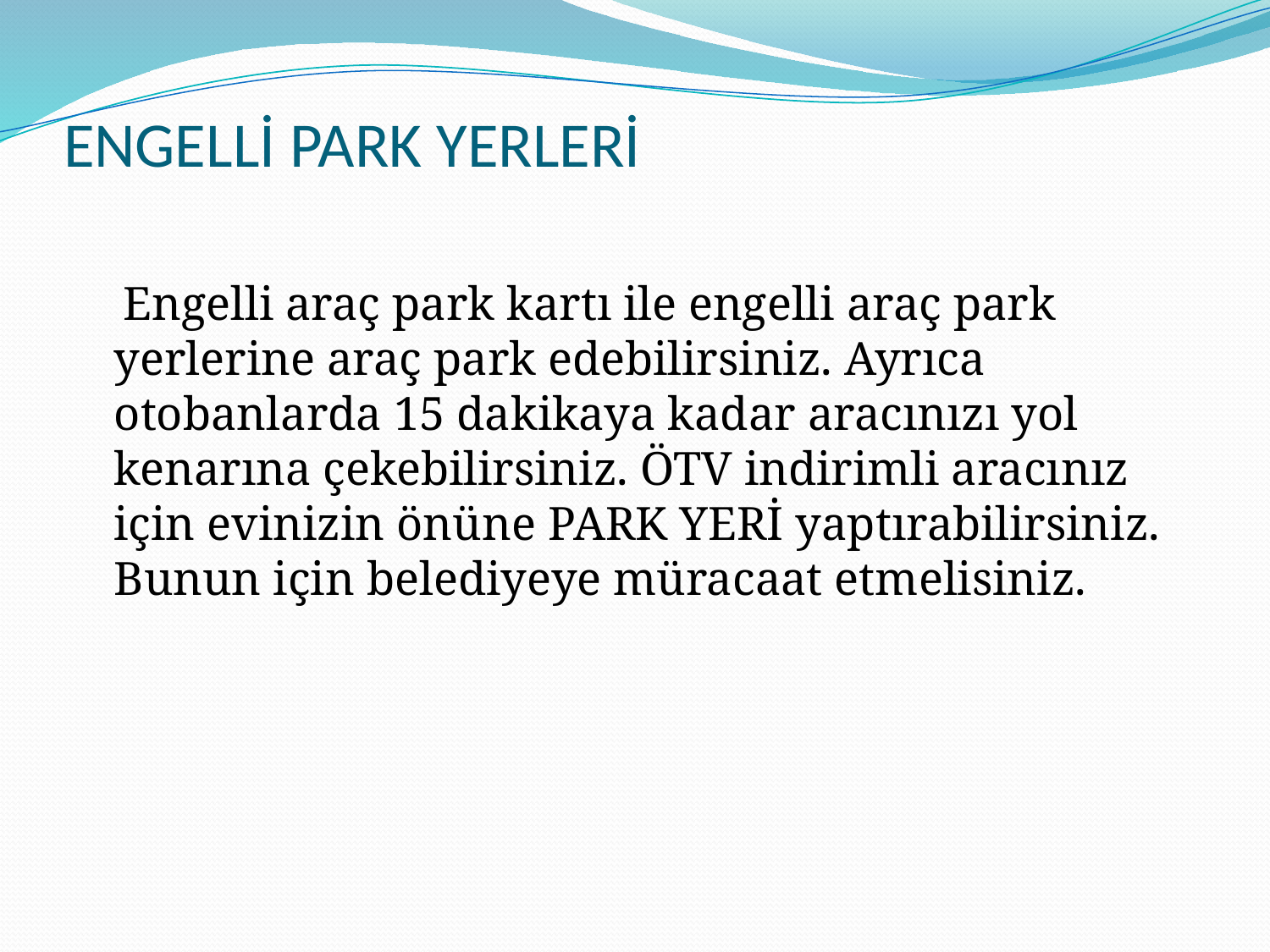

# ENGELLİ PARK YERLERİ
    Engelli araç park kartı ile engelli araç park yerlerine araç park edebilirsiniz. Ayrıca otobanlarda 15 dakikaya kadar aracınızı yol kenarına çekebilirsiniz. ÖTV indirimli aracınız için evinizin önüne PARK YERİ yaptırabilirsiniz. Bunun için belediyeye müracaat etmelisiniz.